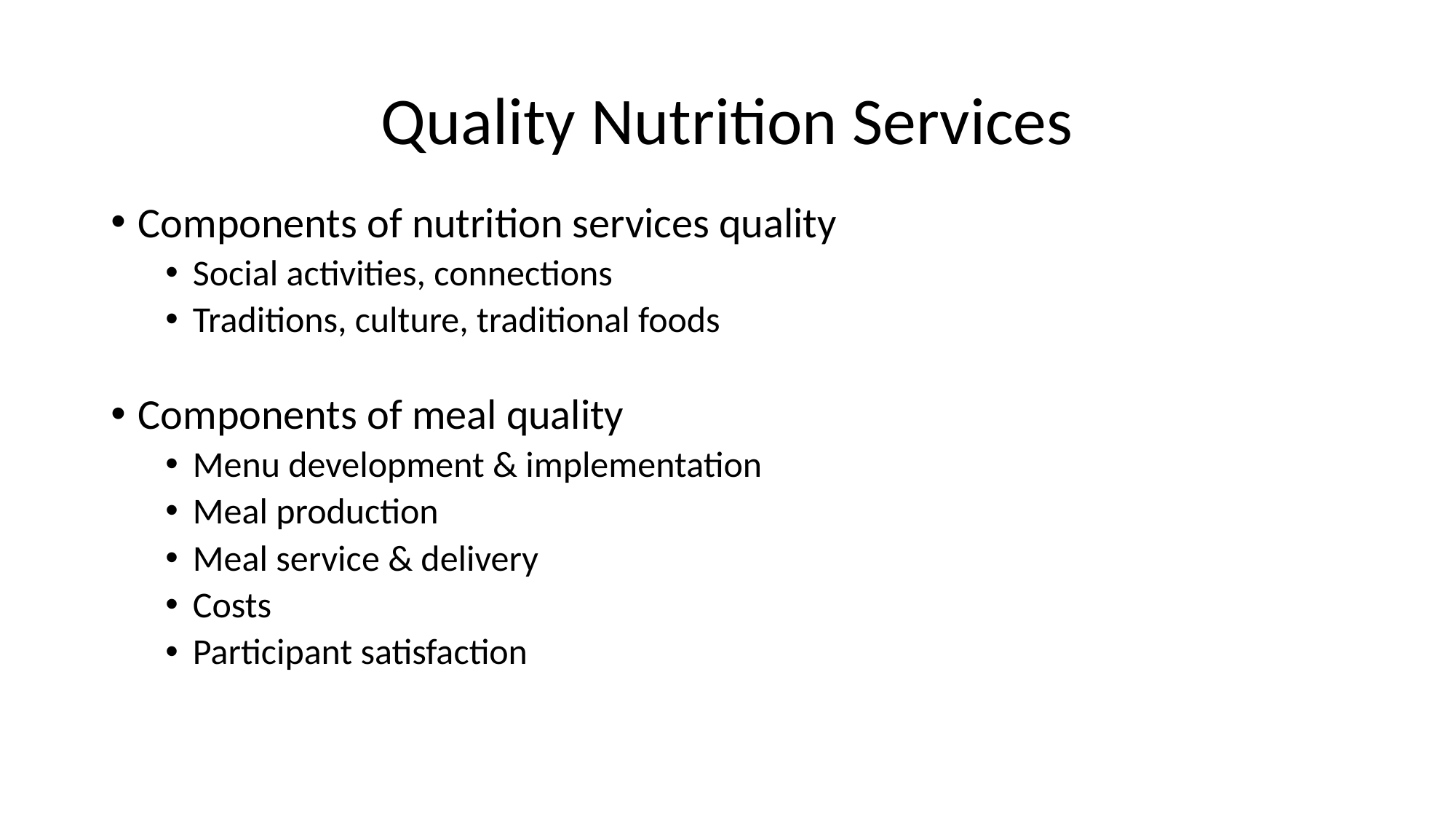

# Quality Nutrition Services
Components of nutrition services quality
Social activities, connections
Traditions, culture, traditional foods

Components of meal quality
Menu development & implementation
Meal production
Meal service & delivery
Costs
Participant satisfaction